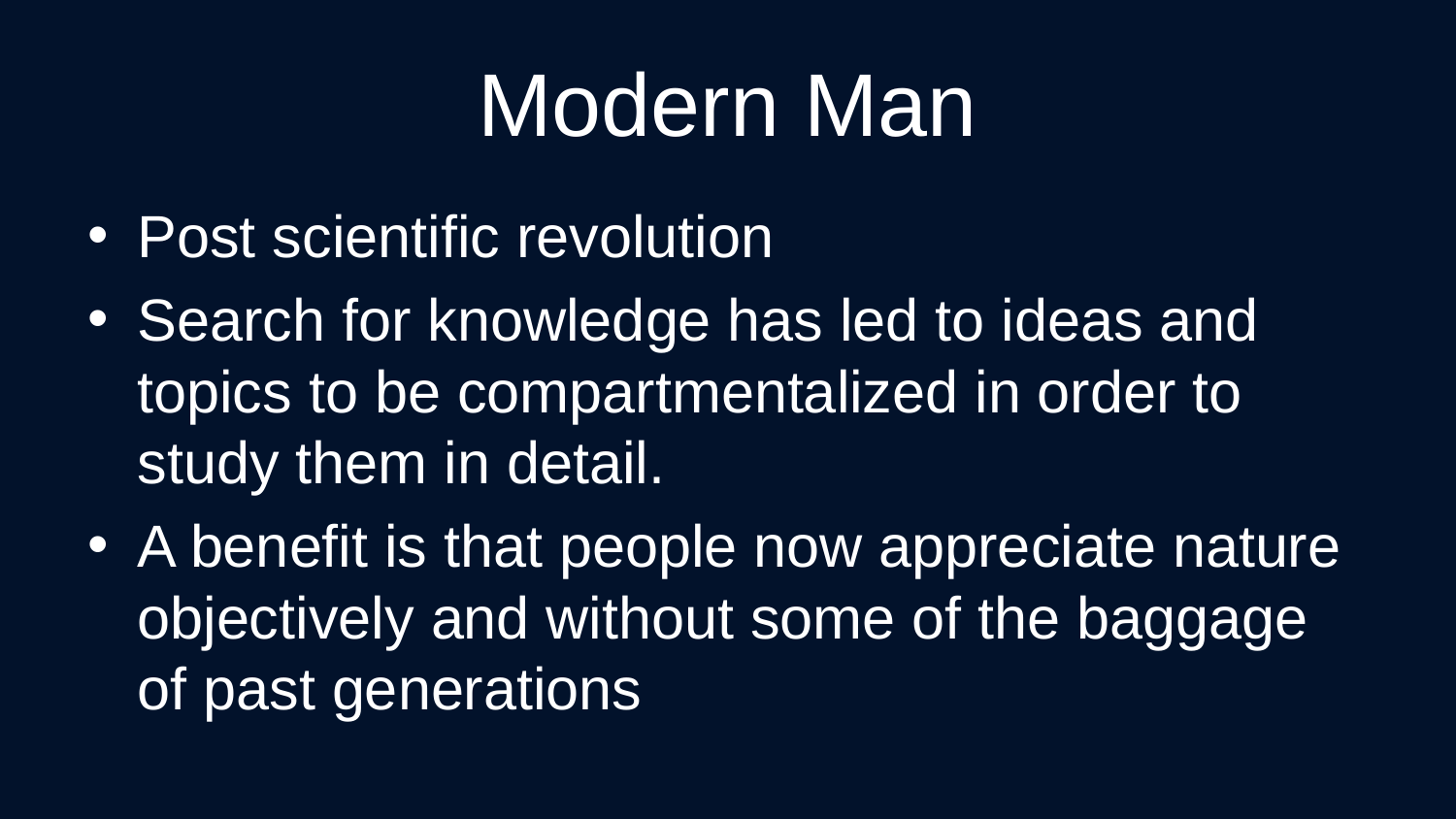

# Modern Man
Post scientific revolution
Search for knowledge has led to ideas and topics to be compartmentalized in order to study them in detail.
A benefit is that people now appreciate nature objectively and without some of the baggage of past generations